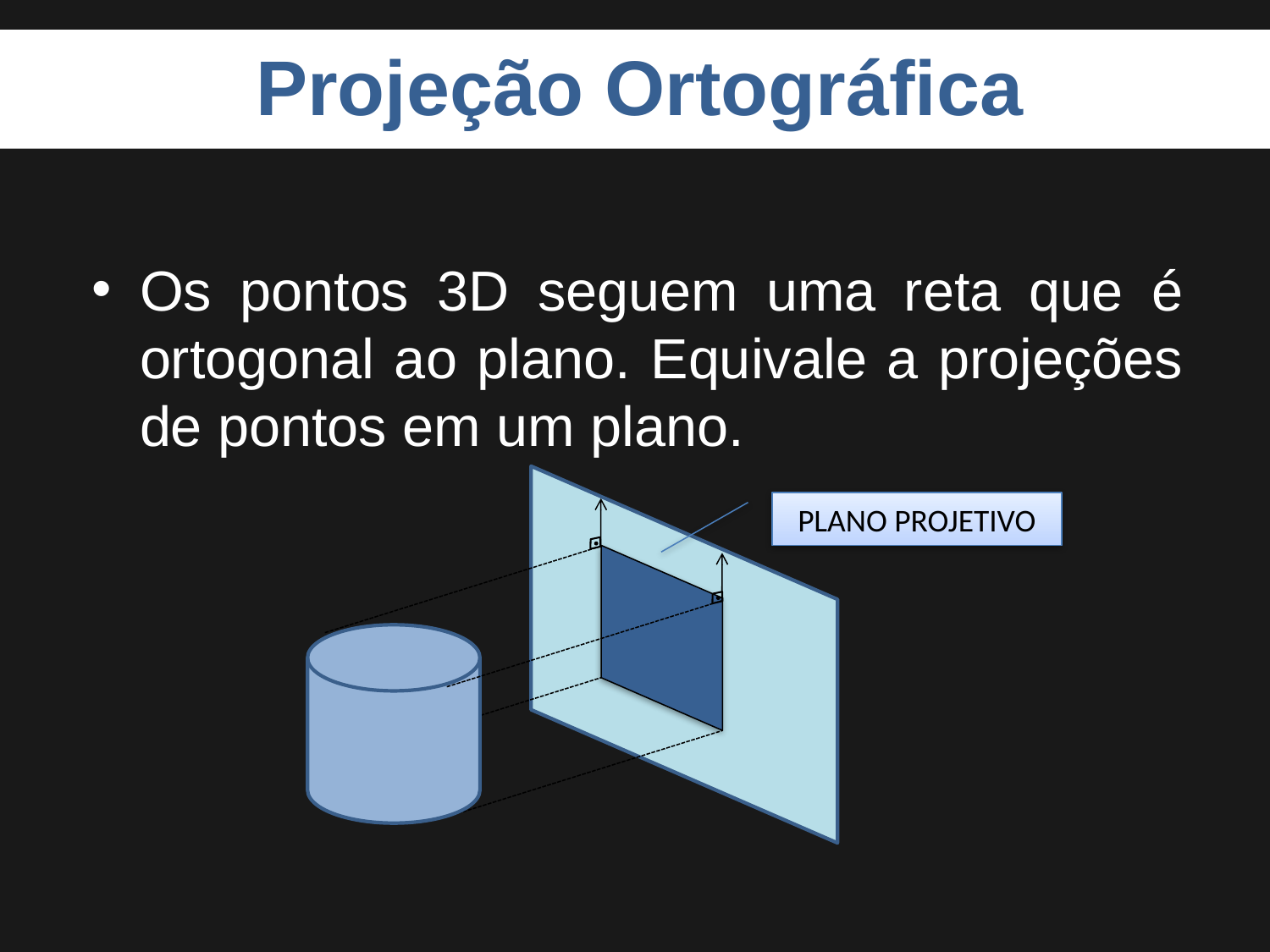

# Projeção Ortográfica
Os pontos 3D seguem uma reta que é ortogonal ao plano. Equivale a projeções de pontos em um plano.

PLANO PROJETIVO